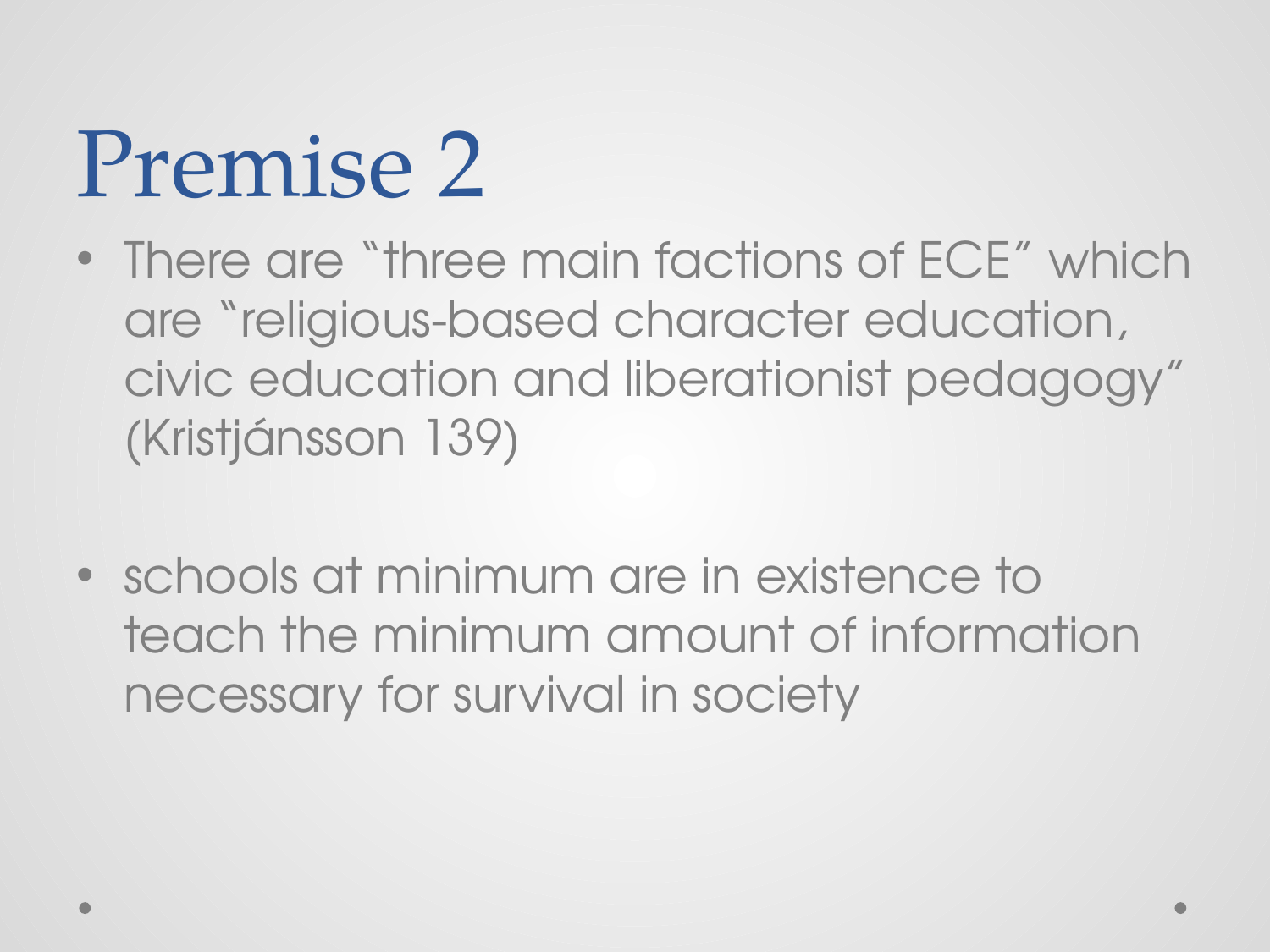

# Premise 2
There are “three main factions of ECE” which are “religious-based character education, civic education and liberationist pedagogy” (Kristjánsson 139)

schools at minimum are in existence to teach the minimum amount of information necessary for survival in society